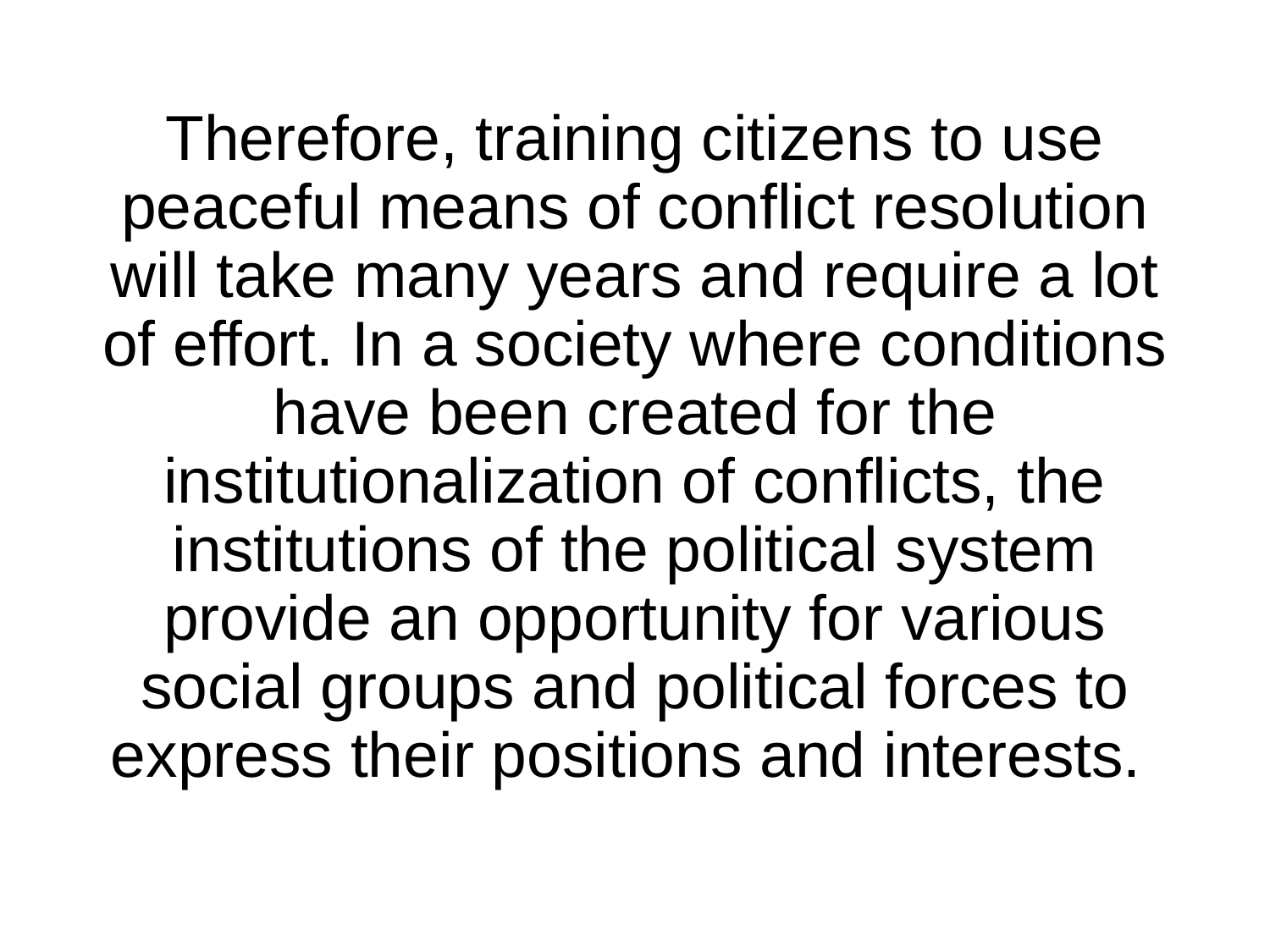

# Therefore, training citizens to use peaceful means of conflict resolution will take many years and require a lot of effort. In a society where conditions have been created for the institutionalization of conflicts, the institutions of the political system provide an opportunity for various social groups and political forces to express their positions and interests.